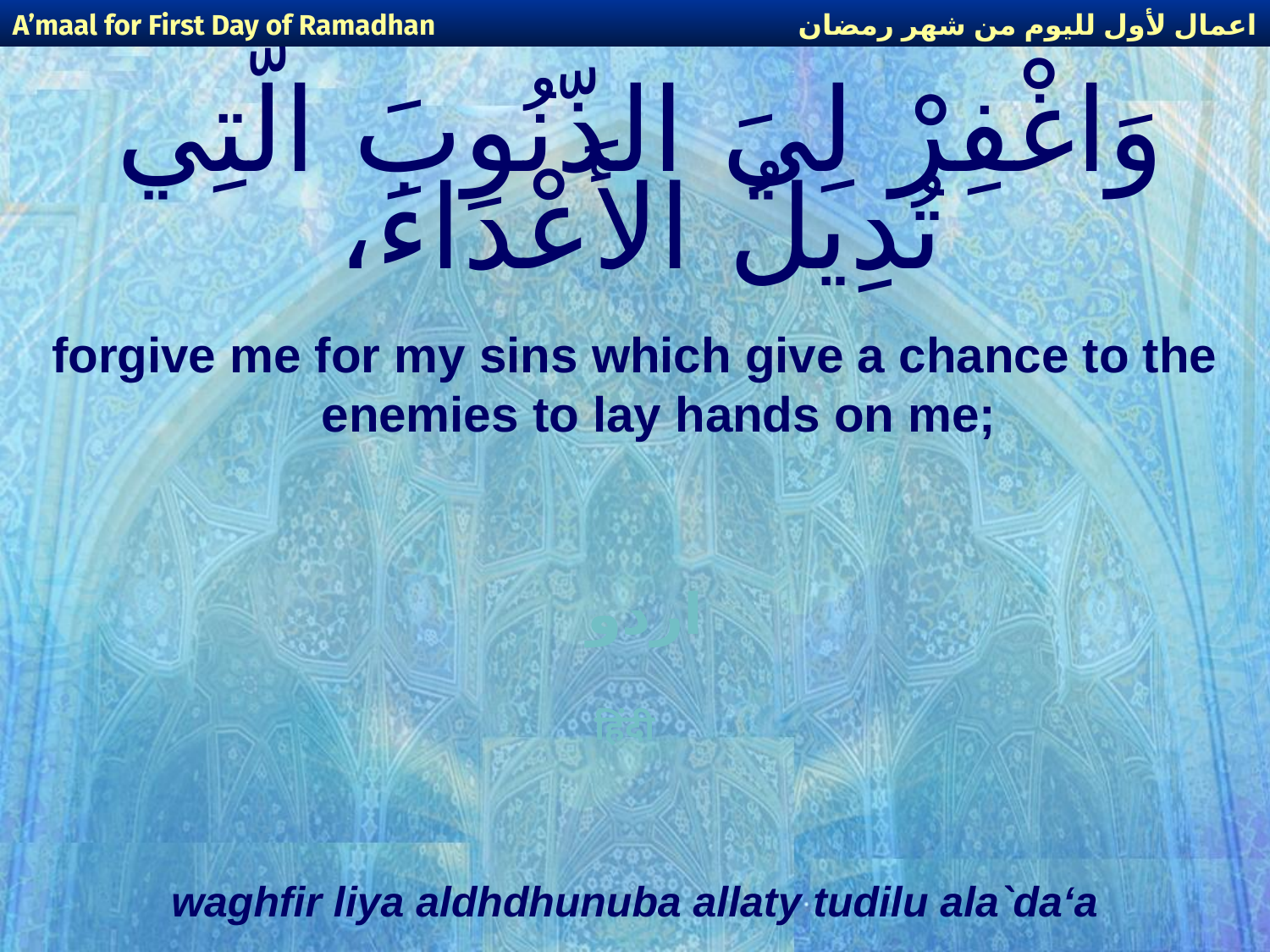

اعمال لأول لليوم من شهر رمضان
A’maal for First Day of Ramadhan
# وَاغْفِرْ لِيَ الذّنُوبَ الّتِي تُدِيلُ الأَعْدَاءَ،
forgive me for my sins which give a chance to the enemies to lay hands on me;
اردو
हिंदी
waghfir liya aldhdhunuba allaty tudilu ala`da‘a